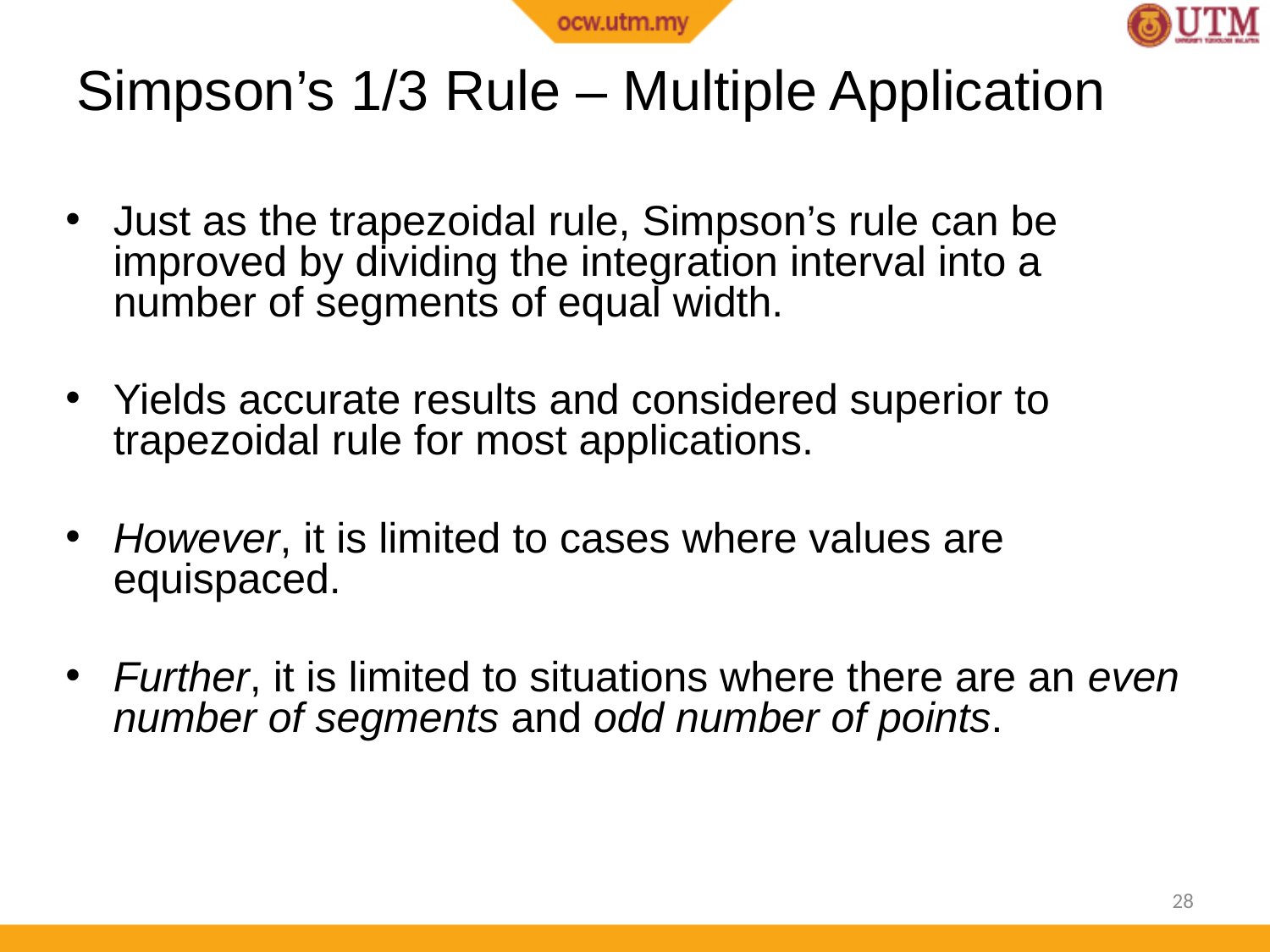

# Simpson’s 1/3 Rule – Multiple Application

Just as the trapezoidal rule, Simpson’s rule can be improved by dividing the integration interval into a number of segments of equal width.

Yields accurate results and considered superior to trapezoidal rule for most applications.

However, it is limited to cases where values are equispaced.

Further, it is limited to situations where there are an even number of segments and odd number of points.

28